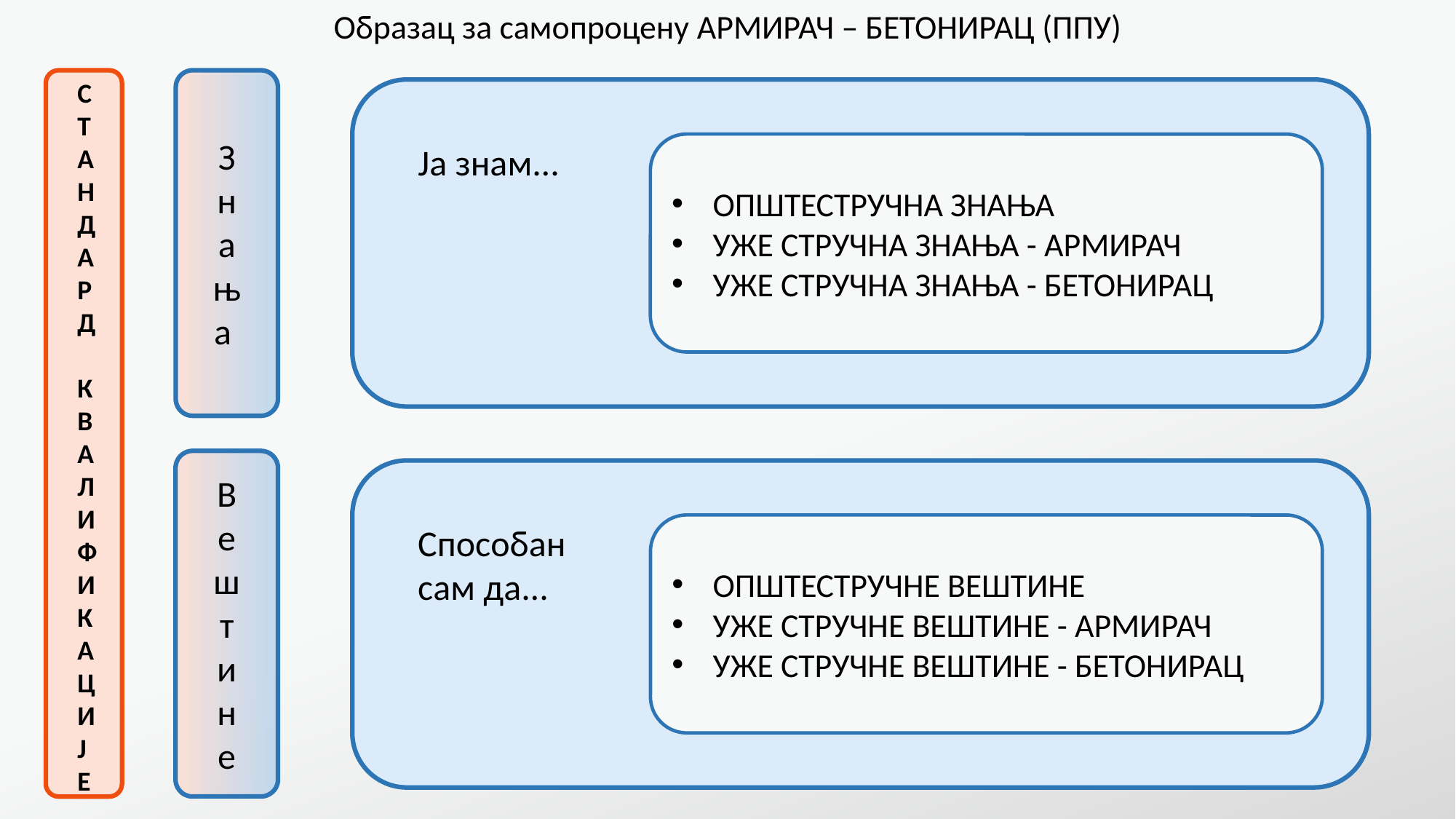

Образац за самопроцену АРМИРАЧ – БЕТОНИРАЦ (ППУ)

З
н
а
њ
а
СТАНДАРД
 КВАЛИФИКАЦИЈЕ

Ја знам...
ОПШТЕСТРУЧНА ЗНАЊА
УЖЕ СТРУЧНА ЗНАЊА - АРМИРАЧ
УЖЕ СТРУЧНА ЗНАЊА - БЕТОНИРАЦ
В
е
ш
т
и
н
е

Способан сам да...
ОПШТЕСТРУЧНЕ ВЕШТИНЕ
УЖЕ СТРУЧНЕ ВЕШТИНЕ - АРМИРАЧ
УЖЕ СТРУЧНЕ ВЕШТИНЕ - БЕТОНИРАЦ